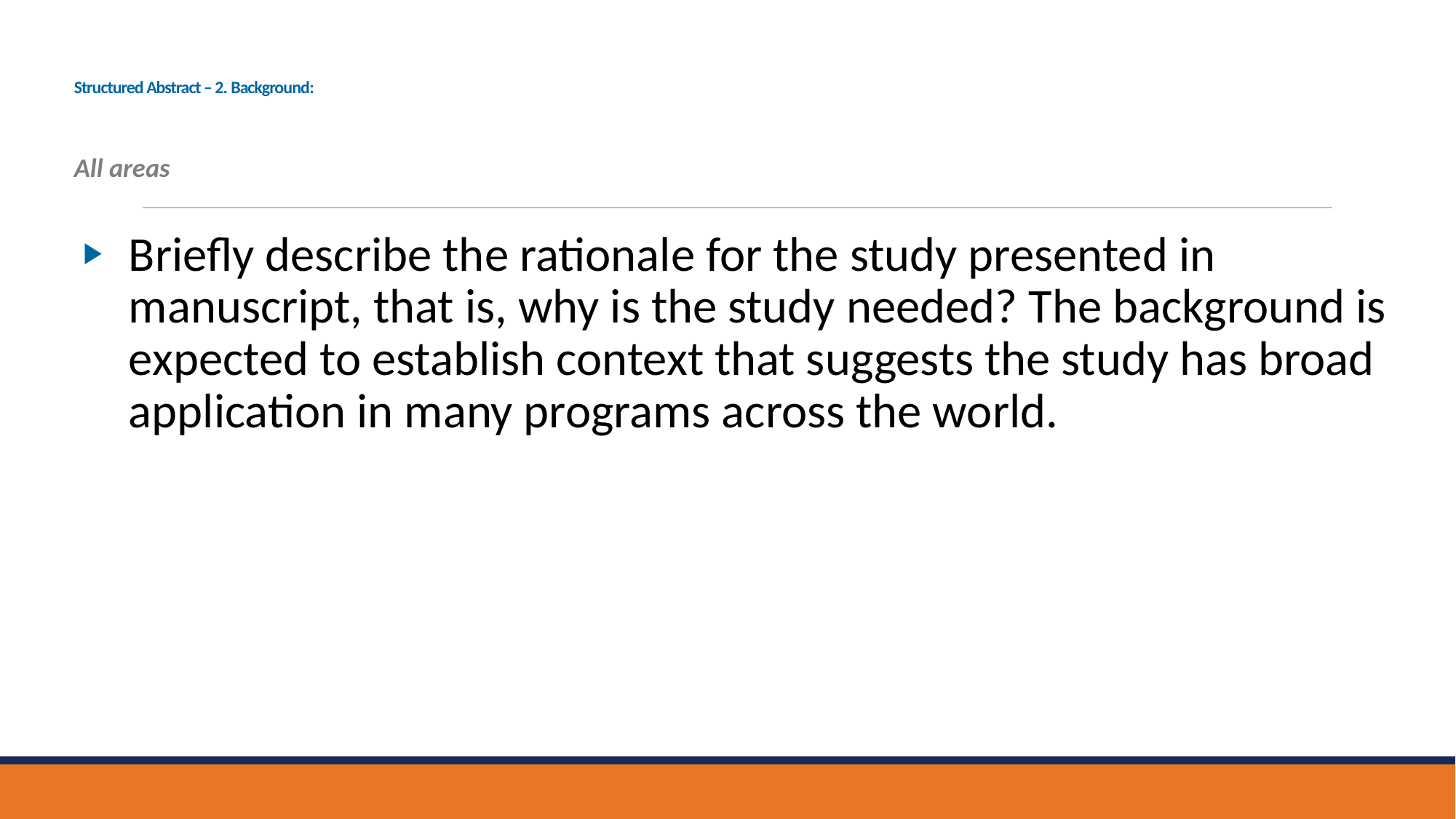

# Structured Abstract – 2. Background:
All areas
Briefly describe the rationale for the study presented in manuscript, that is, why is the study needed? The background is expected to establish context that suggests the study has broad application in many programs across the world.